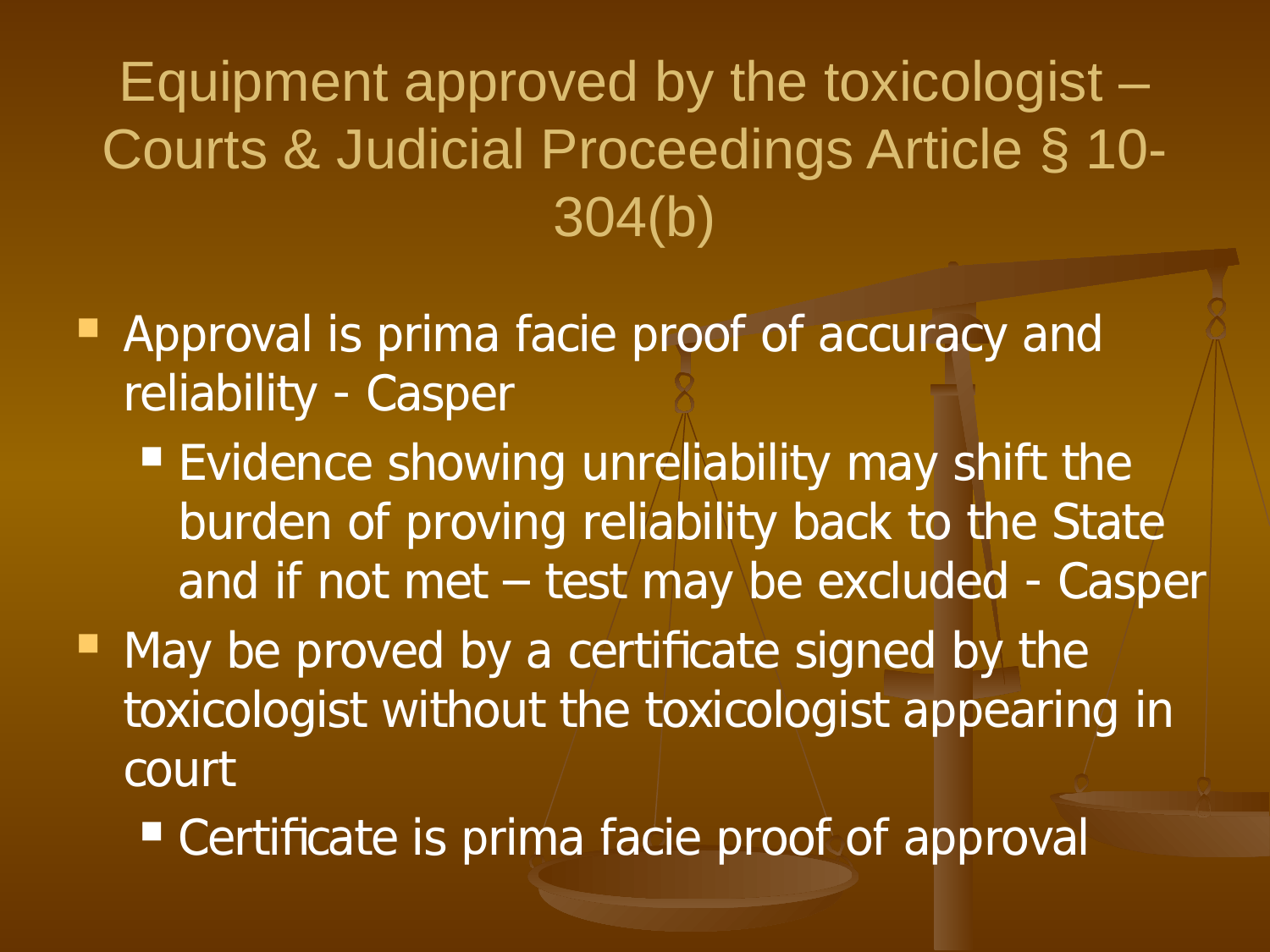

# Equipment approved by the toxicologist – Courts & Judicial Proceedings Article § 10-304(b)
Approval is prima facie proof of accuracy and reliability - Casper
Evidence showing unreliability may shift the burden of proving reliability back to the State and if not met – test may be excluded - Casper
May be proved by a certificate signed by the toxicologist without the toxicologist appearing in court
Certificate is prima facie proof of approval